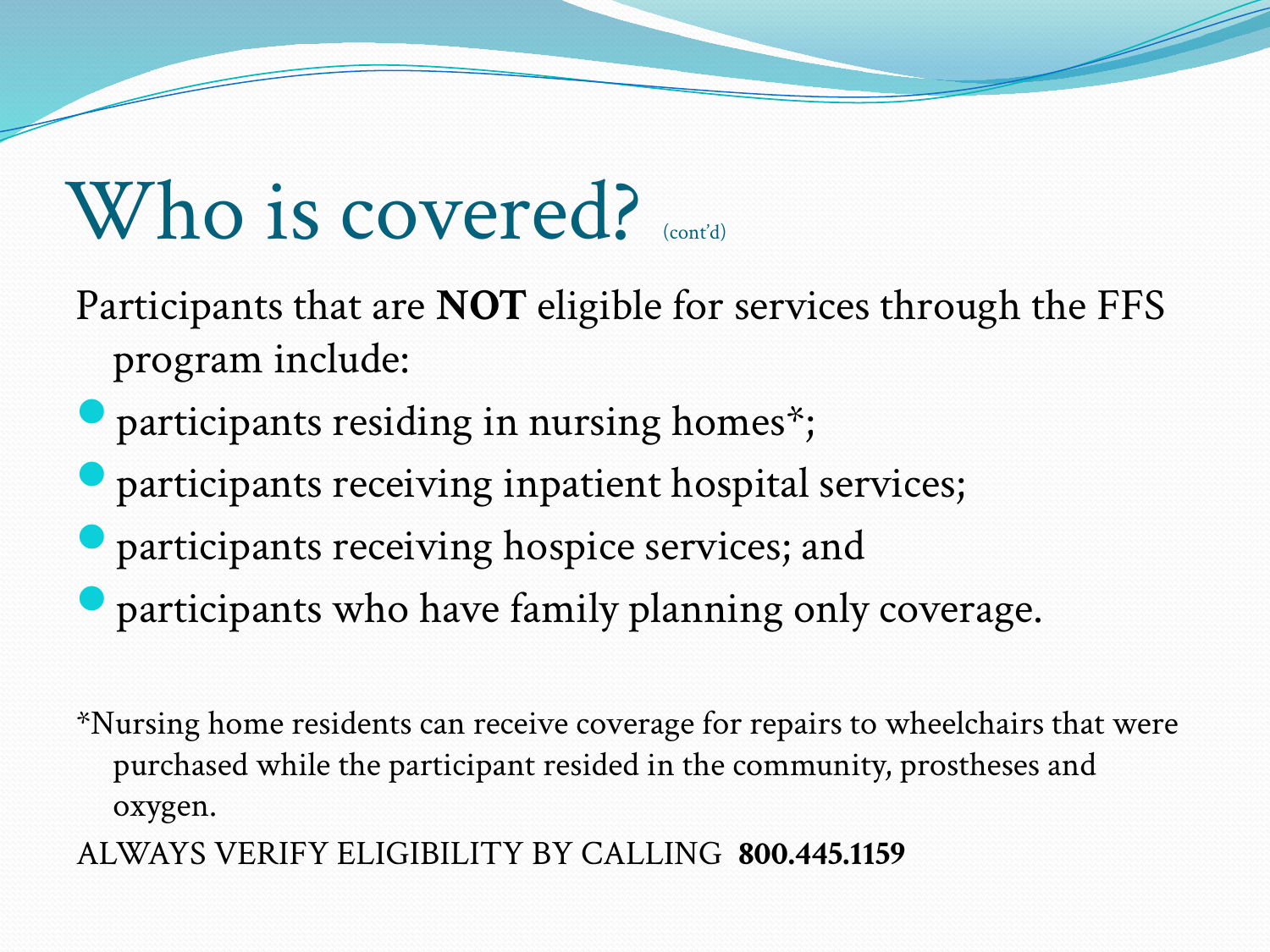

# Who is covered? (cont’d)
Participants that are NOT eligible for services through the FFS program include:
participants residing in nursing homes*;
participants receiving inpatient hospital services;
participants receiving hospice services; and
participants who have family planning only coverage.

*Nursing home residents can receive coverage for repairs to wheelchairs that were purchased while the participant resided in the community, prostheses and oxygen.
ALWAYS VERIFY ELIGIBILITY BY CALLING  800.445.1159